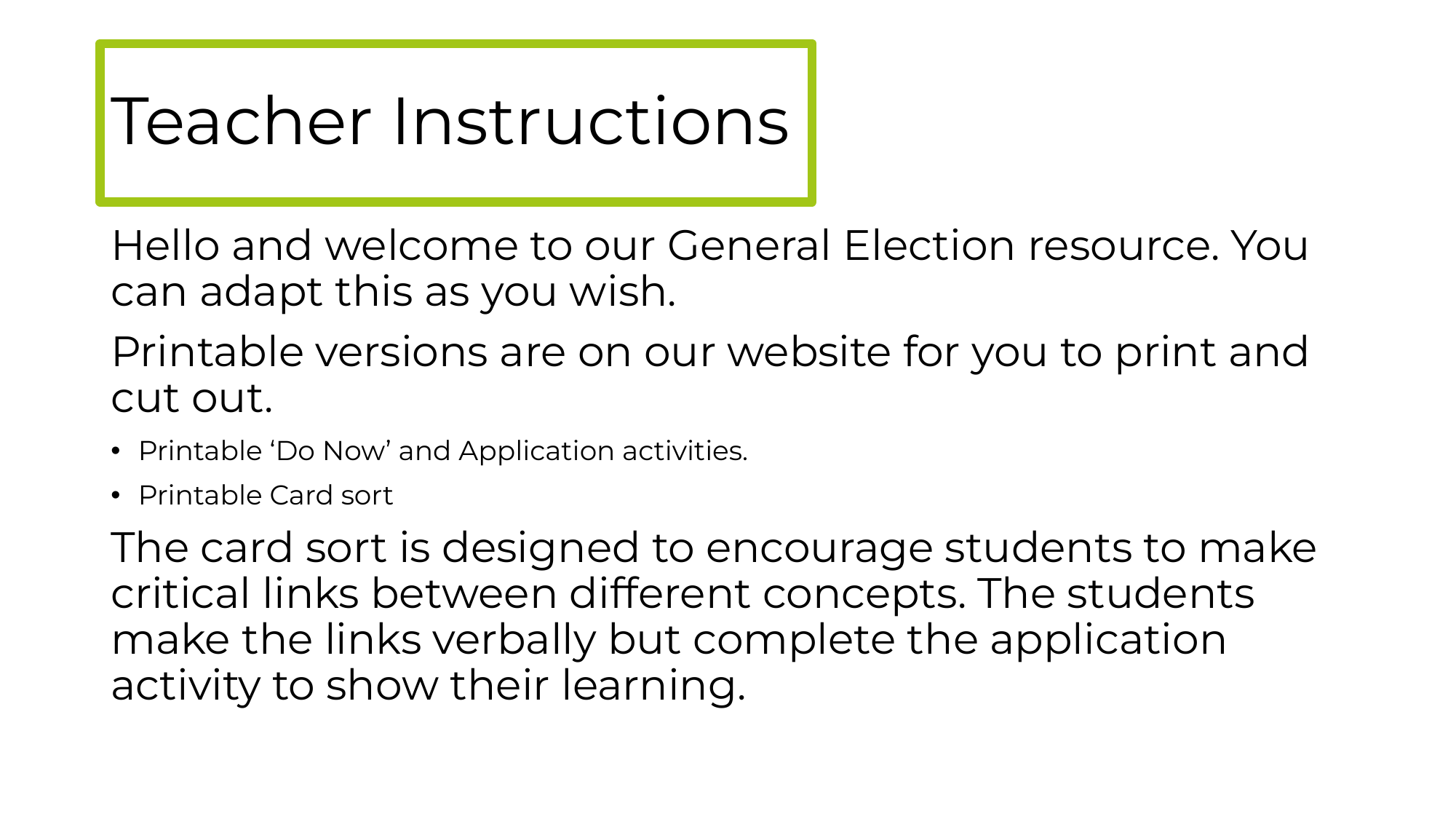

# Teacher Instructions
Hello and welcome to our General Election resource. You can adapt this as you wish.
Printable versions are on our website for you to print and cut out.
Printable ‘Do Now’ and Application activities.
Printable Card sort
The card sort is designed to encourage students to make critical links between different concepts. The students make the links verbally but complete the application activity to show their learning.